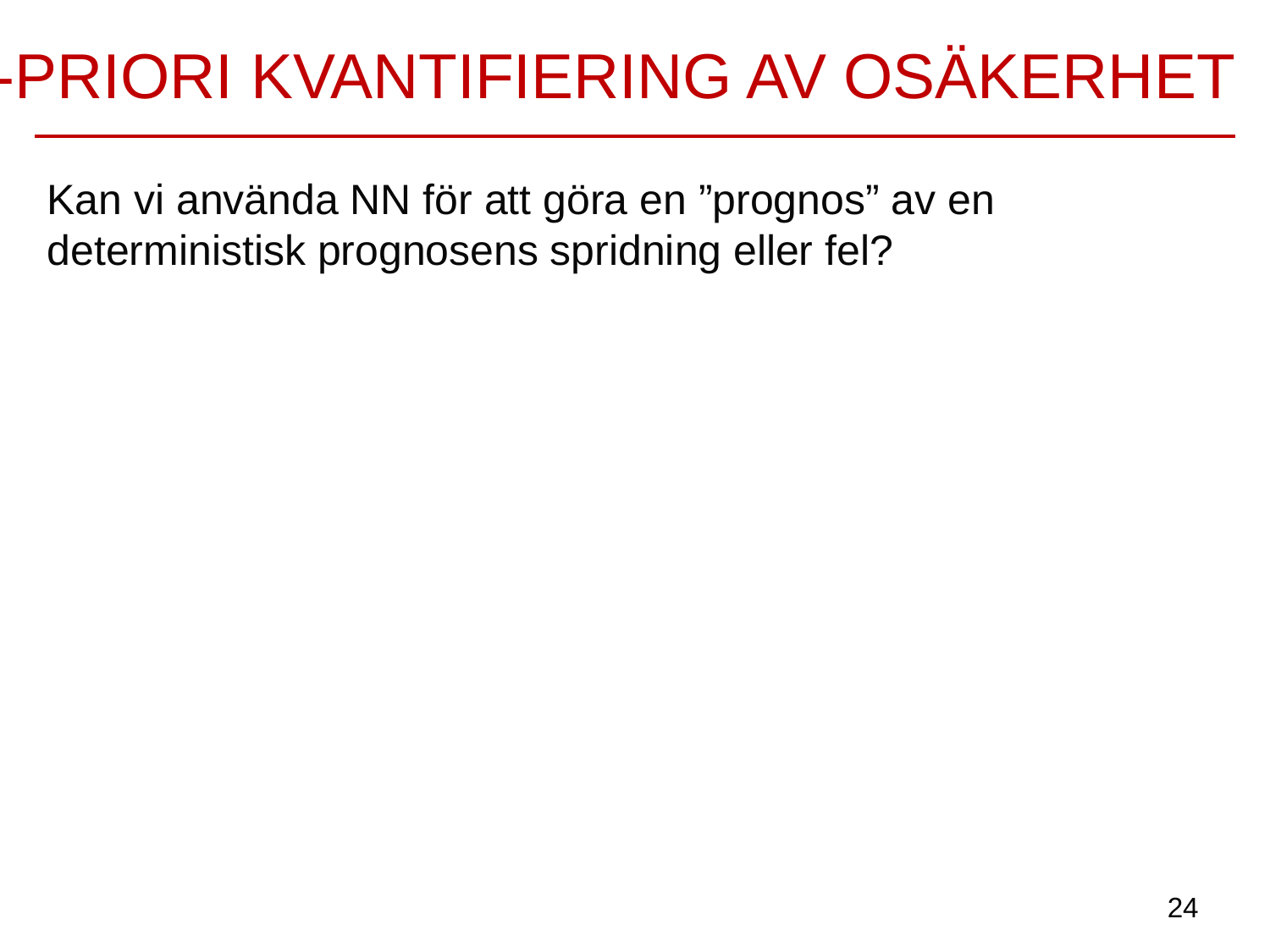

A-Priori kvantifiering av osäkerhet

Kan vi använda NN för att göra en ”prognos” av en deterministisk prognosens spridning eller fel?
24